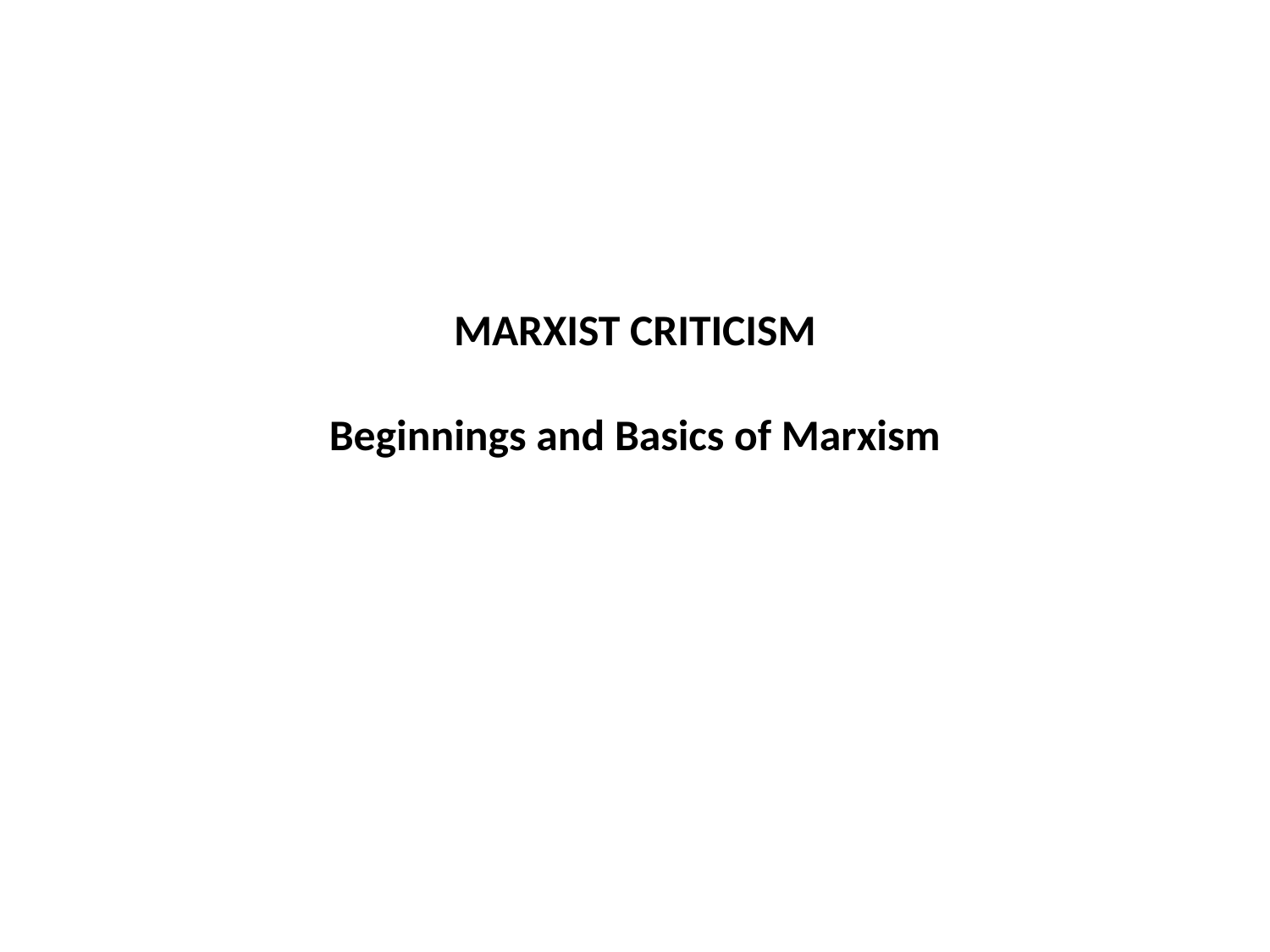

# MARXIST CRITICISM Beginnings and Basics of Marxism